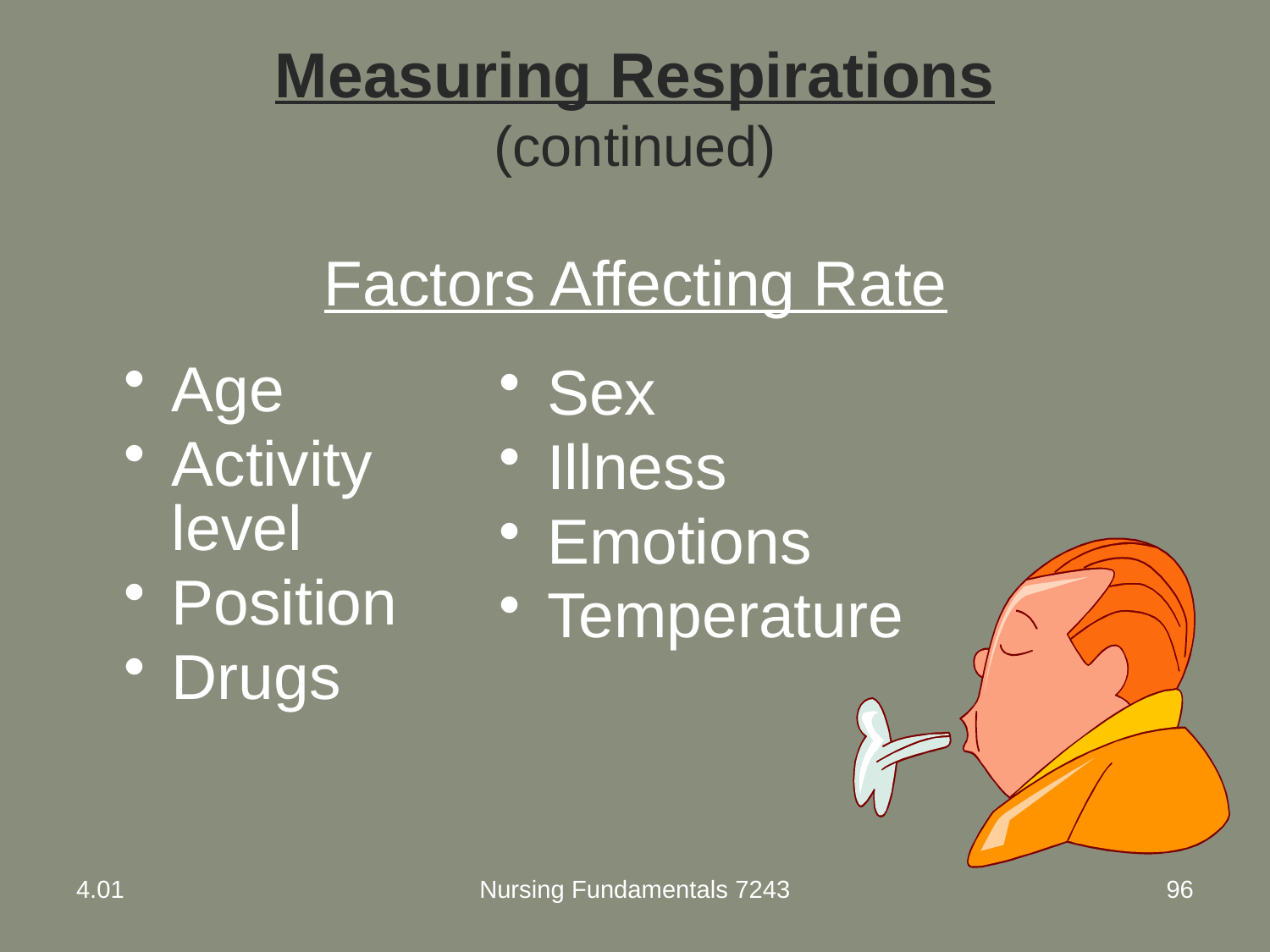

# Measuring Respirations (continued)
Factors Affecting Rate
Age
Activity level
Position
Drugs
 Sex
 Illness
 Emotions
 Temperature

4.01
Nursing Fundamentals 7243
96